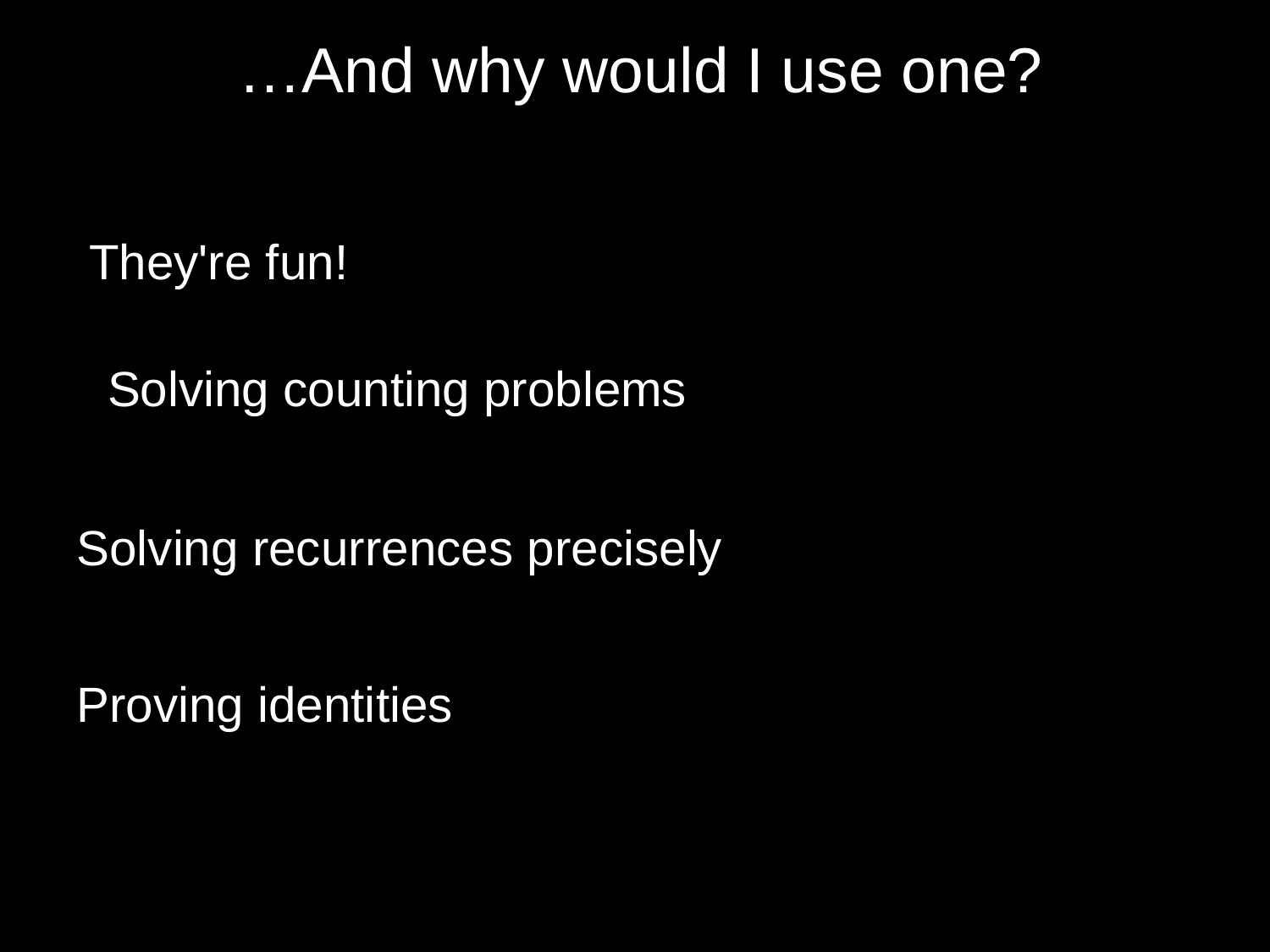

…And why would I use one?
They're fun!
Solving counting problems
Solving recurrences precisely
Proving identities